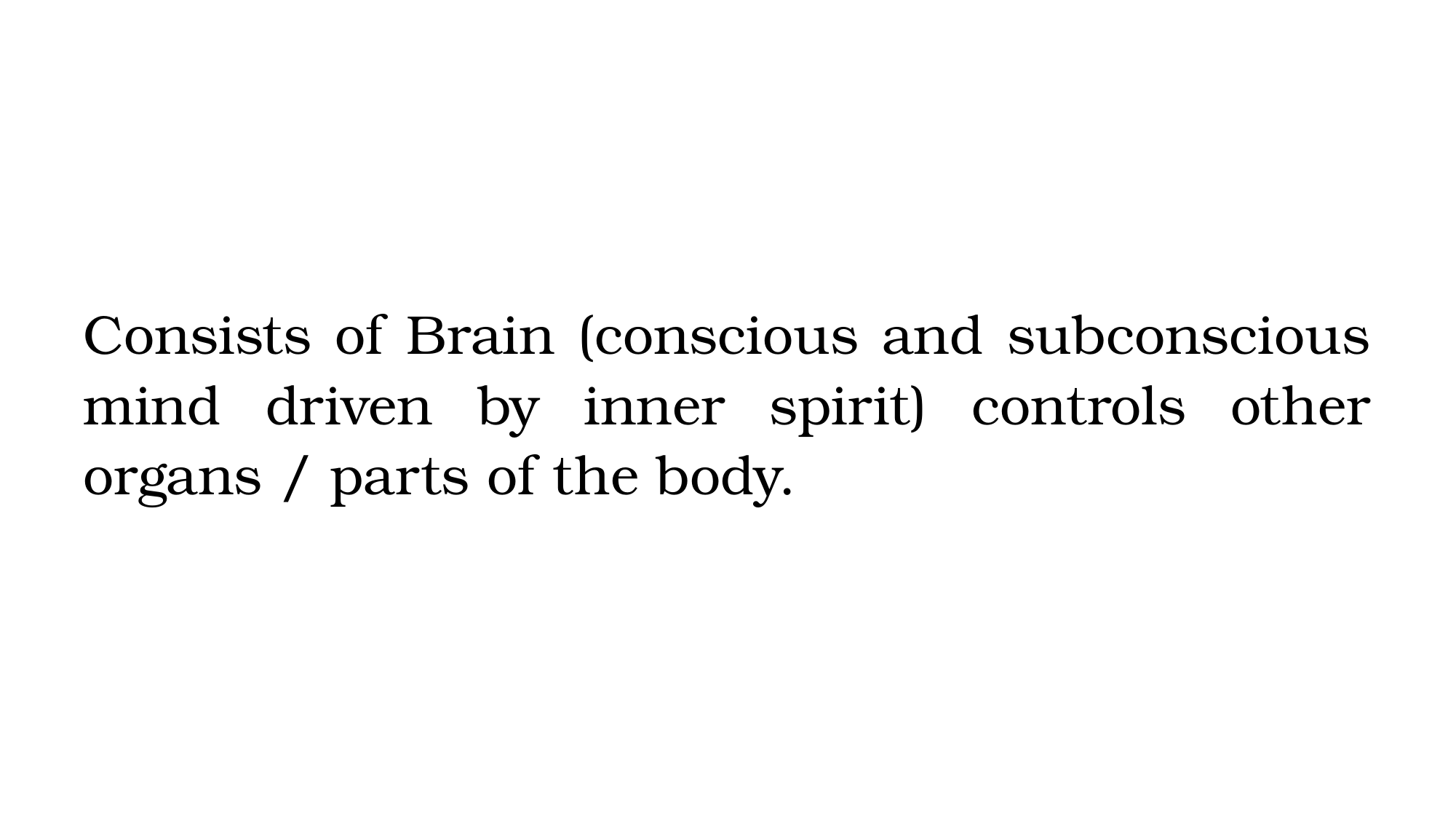

# Consists of Brain (conscious and subconscious mind driven by inner spirit) controls other organs / parts of the body.